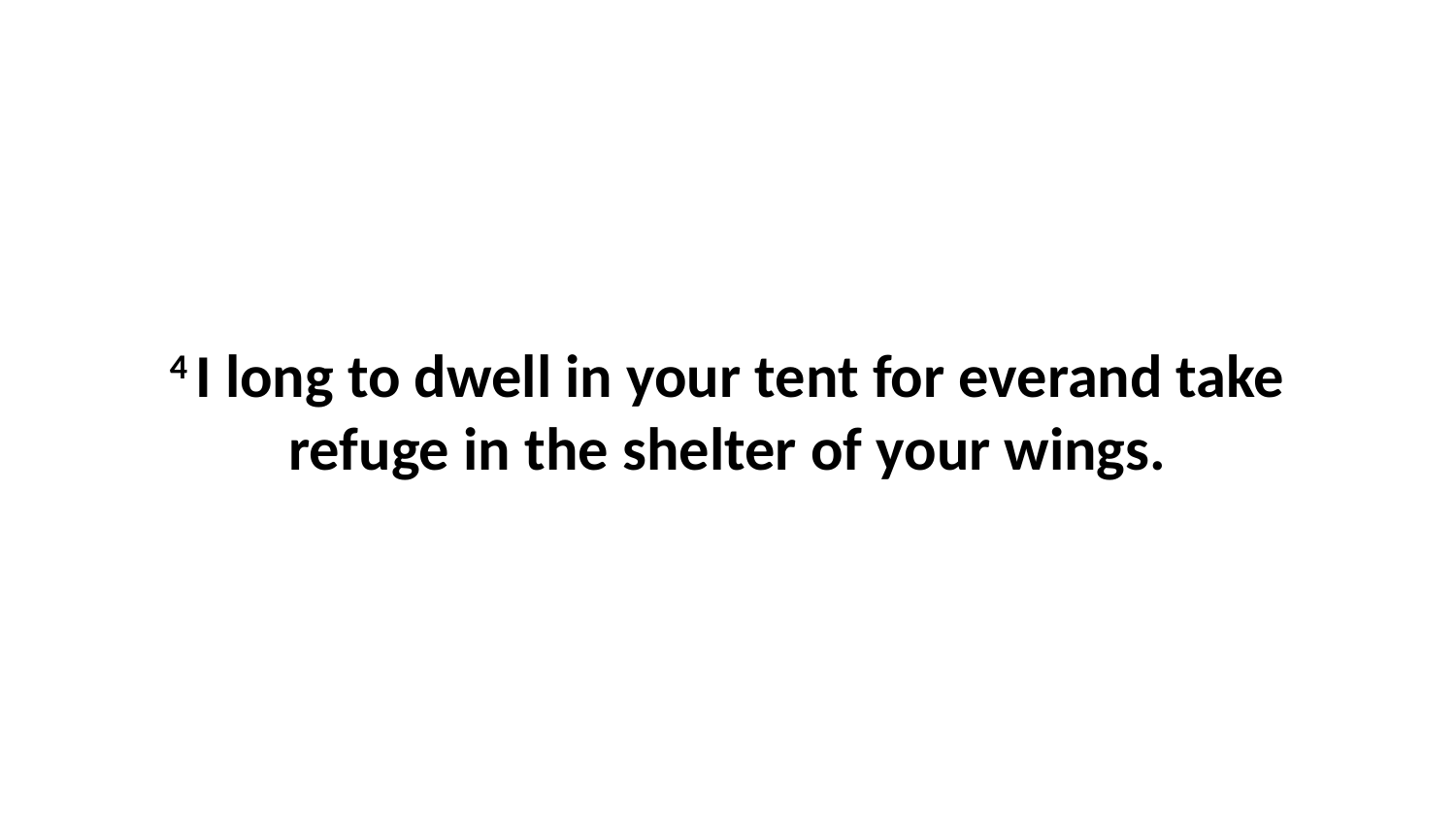

4 I long to dwell in your tent for everand take refuge in the shelter of your wings.